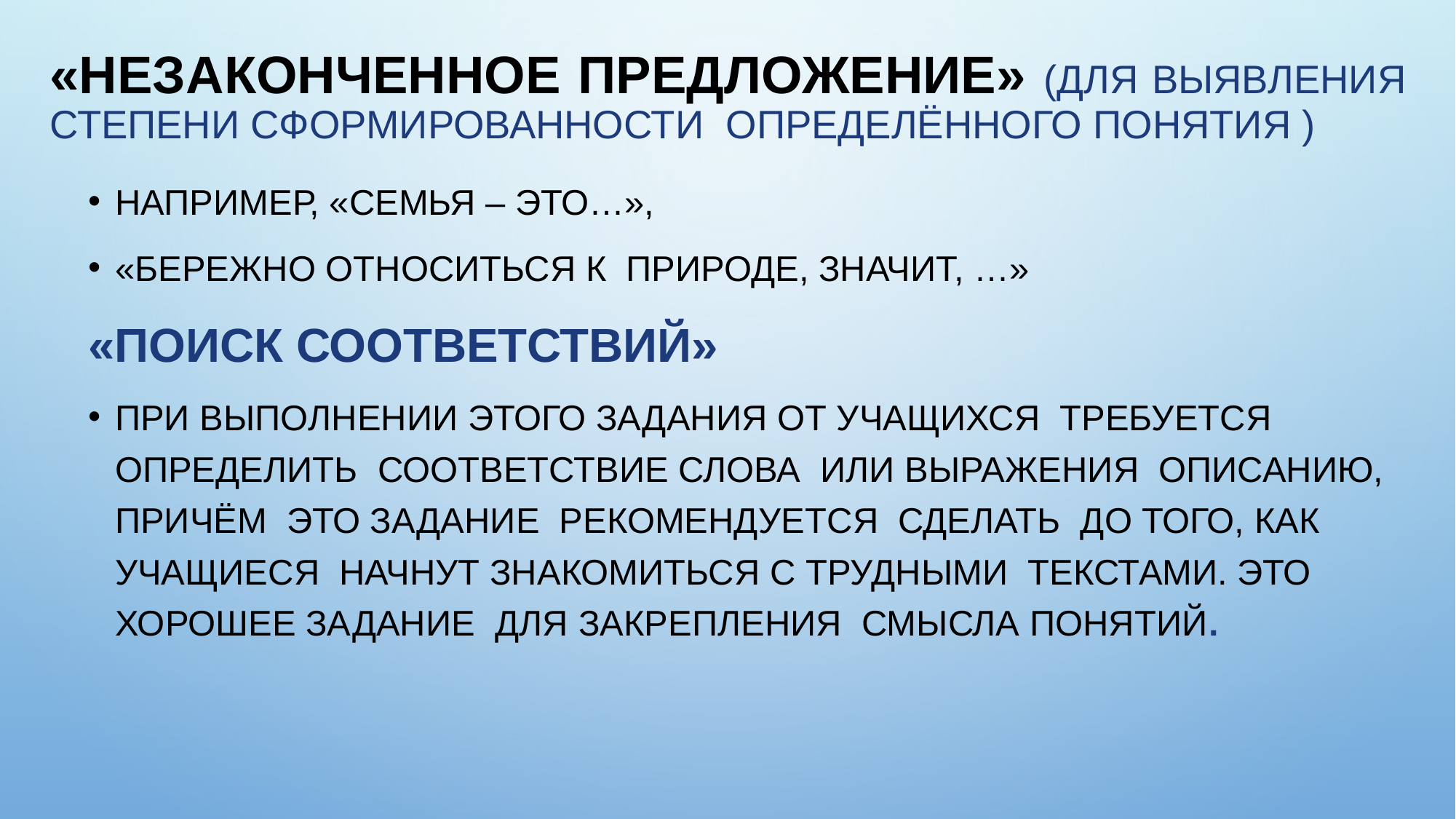

# «Незаконченное предложение» (для выявления степени сформированности  определённого понятия )
Например, «Семья – это…»,
«Бережно относиться к  природе, значит, …»
«Поиск соответствий»
При выполнении этого задания от учащихся  требуется определить  соответствие слова  или выражения  описанию, причём  это задание  рекомендуется  сделать  до того, как учащиеся  начнут знакомиться с трудными  текстами. Это  хорошее задание  для закрепления  смысла понятий.